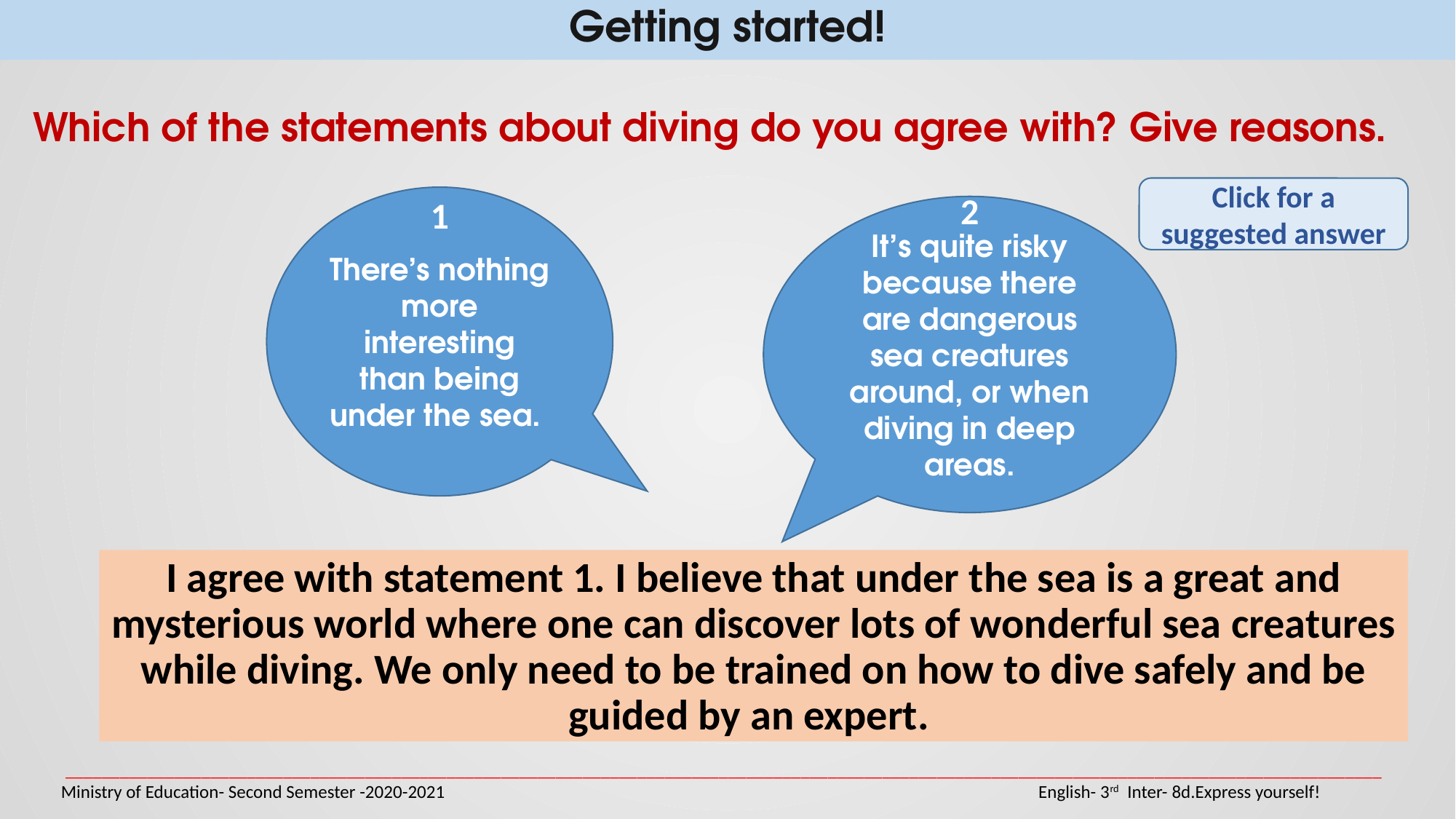

Getting started!
Which of the statements about diving do you agree with? Give reasons.
Click for a suggested answer
2
It’s quite risky because there are dangerous sea creatures around, or when diving in deep areas.
There’s nothing more interesting than being under the sea.
1
I agree with statement 1. I believe that under the sea is a great and mysterious world where one can discover lots of wonderful sea creatures while diving. We only need to be trained on how to dive safely and be guided by an expert.
_________________________________________________________________________________________________________________________________________________
Ministry of Education- Second Semester -2020-2021                                    				                         English- 3rd  Inter- 8d.Express yourself!